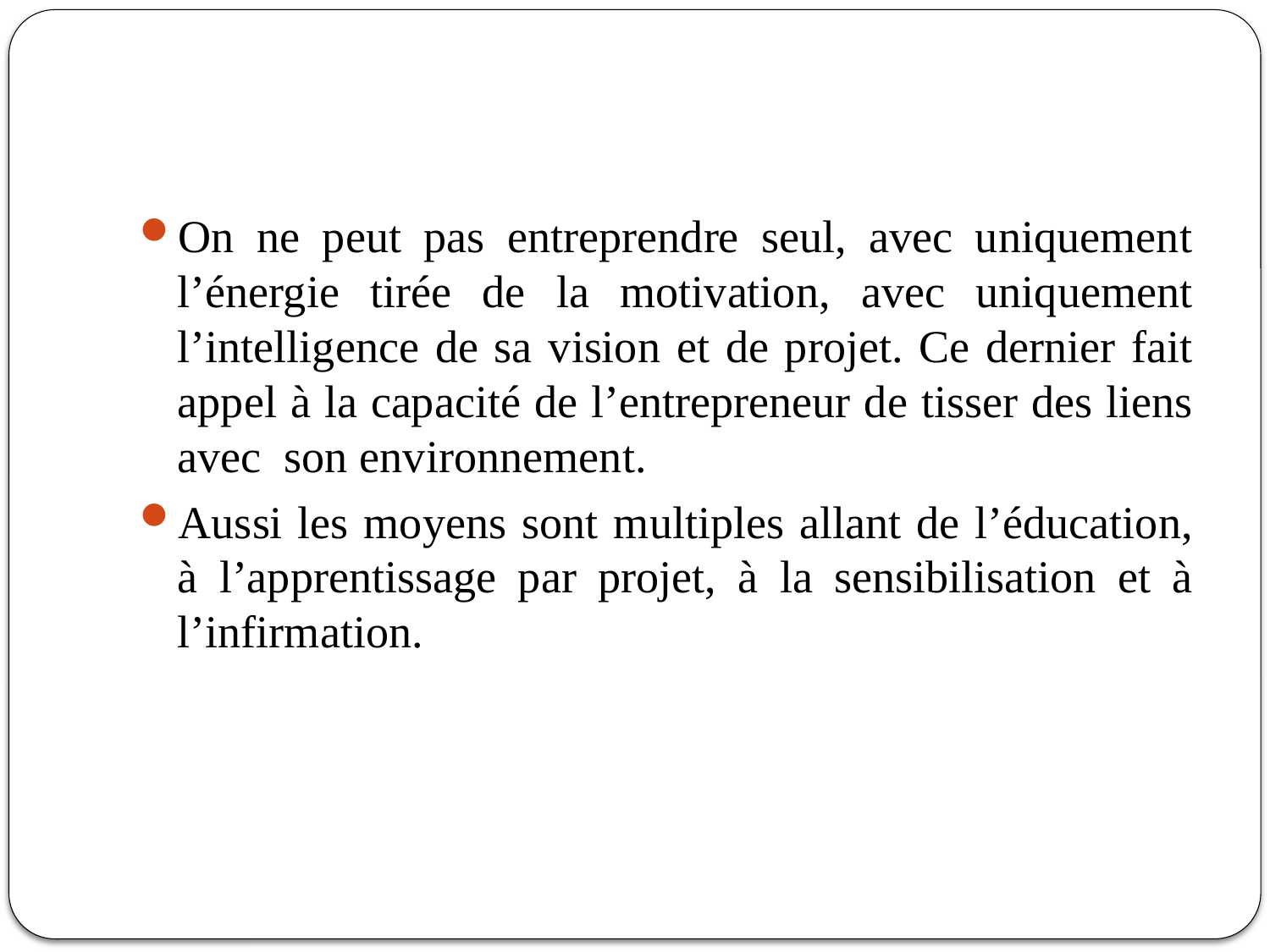

#
On ne peut pas entreprendre seul, avec uniquement l’énergie tirée de la motivation, avec uniquement l’intelligence de sa vision et de projet. Ce dernier fait appel à la capacité de l’entrepreneur de tisser des liens avec  son environnement.
Aussi les moyens sont multiples allant de l’éducation, à l’apprentissage par projet, à la sensibilisation et à l’infirmation.